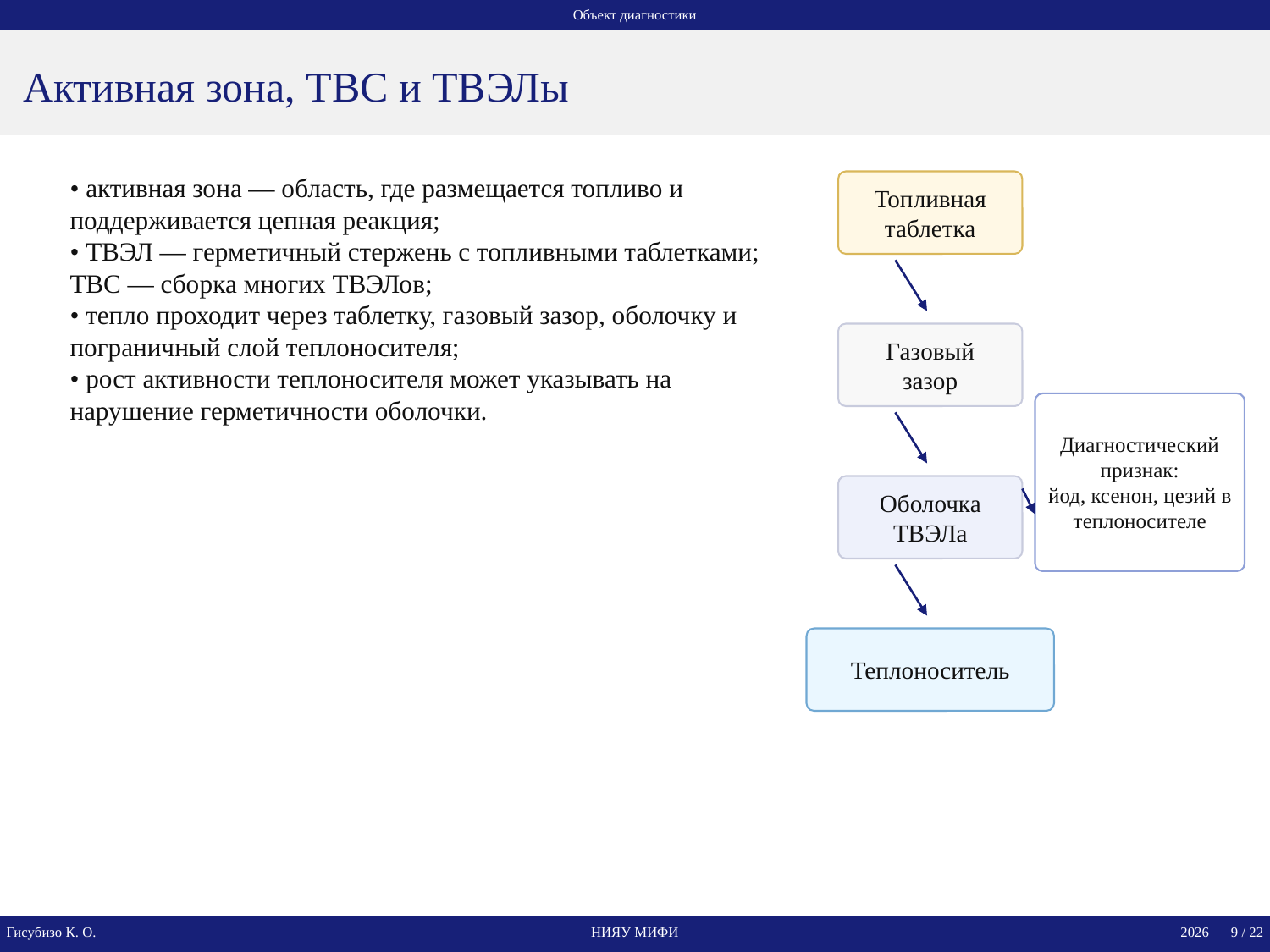

9
Объект диагностики

Активная зона, ТВС и ТВЭЛы
• активная зона — область, где размещается топливо и поддерживается цепная реакция;
• ТВЭЛ — герметичный стержень с топливными таблетками; ТВС — сборка многих ТВЭЛов;
• тепло проходит через таблетку, газовый зазор, оболочку и пограничный слой теплоносителя;
• рост активности теплоносителя может указывать на нарушение герметичности оболочки.

Топливная
таблетка

Газовый
зазор

Диагностический признак:
йод, ксенон, цезий в теплоносителе

Оболочка
ТВЭЛа

Теплоноситель

Гисубизо К. О.
НИЯУ МИФИ
2026      9 / 22